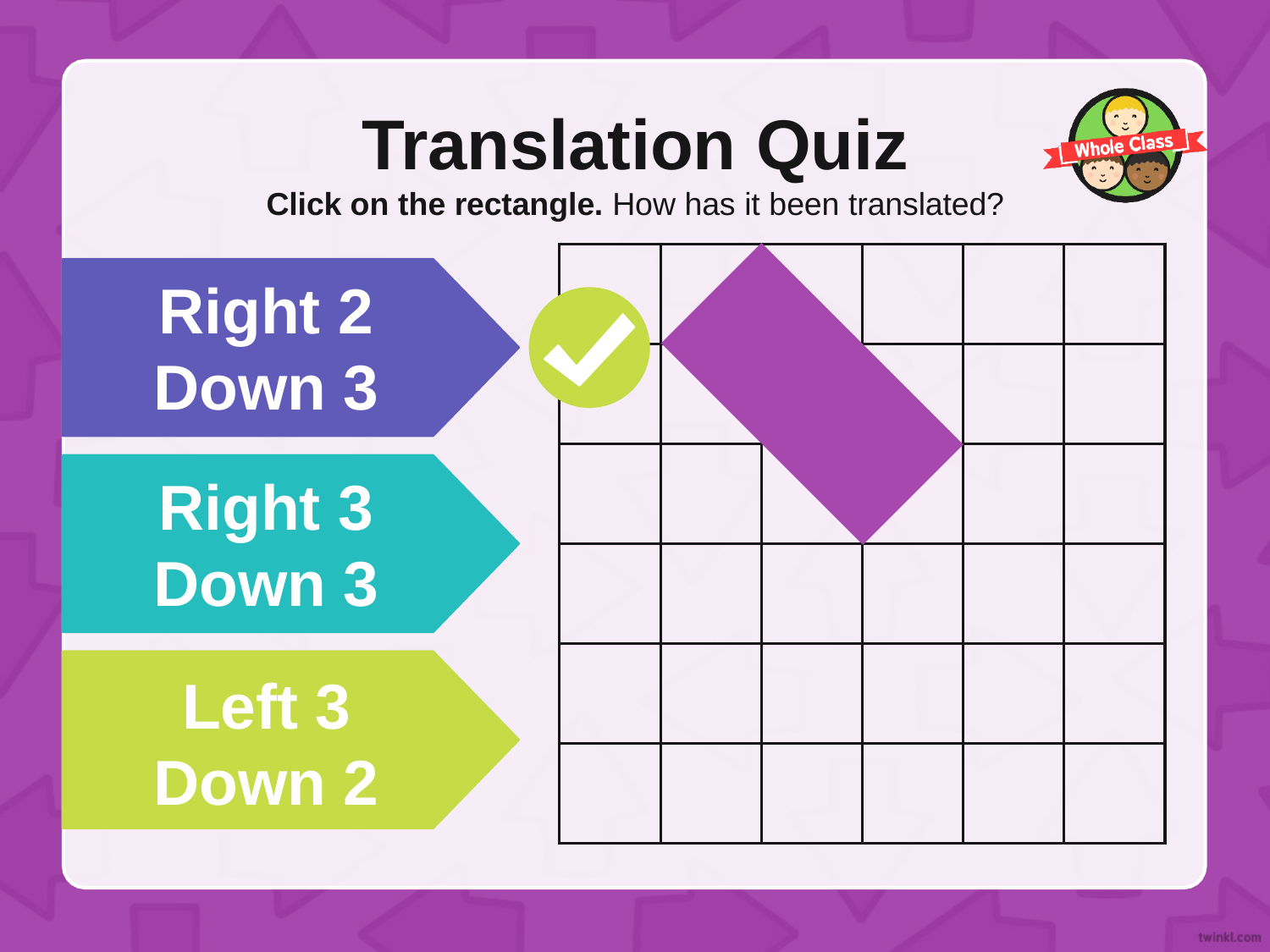

# Translation Quiz Click on the rectangle. How has it been translated?

Right 2
Down 3

Right 3
Down 3

Left 3
Down 2